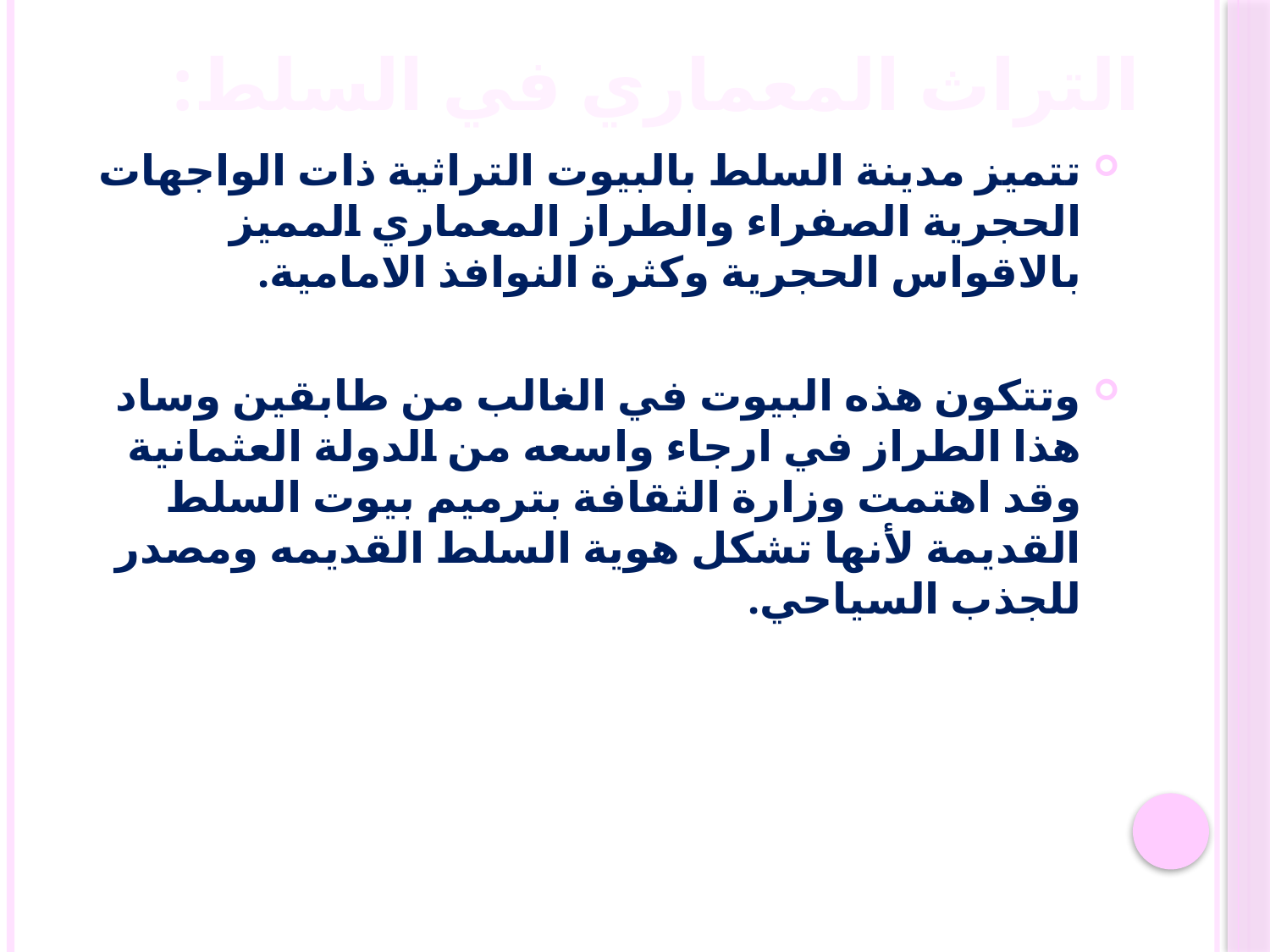

# التراث المعماري في السلط:
تتميز مدينة السلط بالبيوت التراثية ذات الواجهات الحجرية الصفراء والطراز المعماري المميز بالاقواس الحجرية وكثرة النوافذ الامامية.

وتتكون هذه البيوت في الغالب من طابقين وساد هذا الطراز في ارجاء واسعه من الدولة العثمانية وقد اهتمت وزارة الثقافة بترميم بيوت السلط القديمة لأنها تشكل هوية السلط القديمه ومصدر للجذب السياحي.